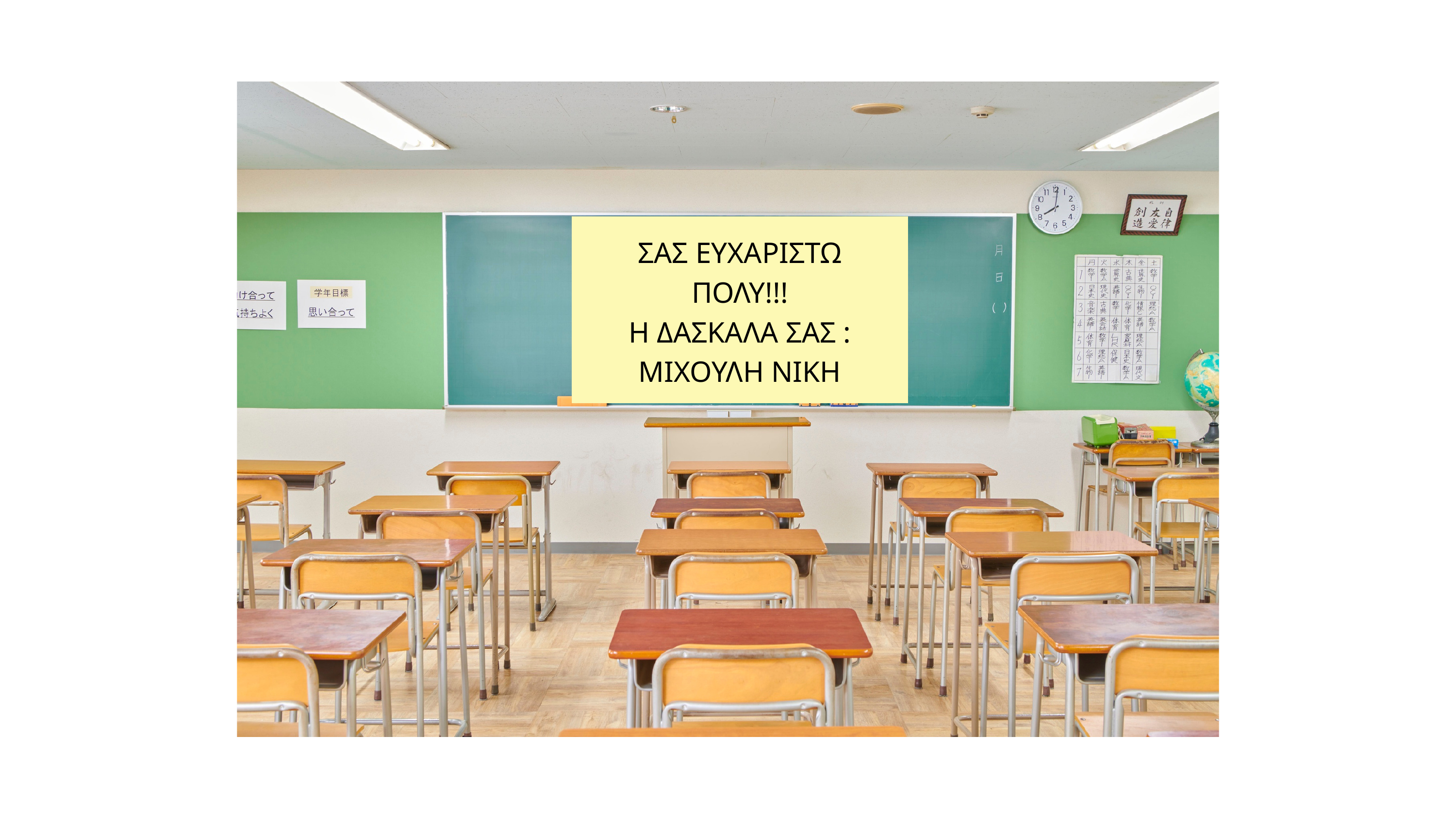

ΣΑΣ ΕΥΧΑΡΙΣΤΩ ΠΟΛΥ!!!
Η ΔΑΣΚΑΛΑ ΣΑΣ :
ΜΙΧΟΥΛΗ ΝΙΚΗ